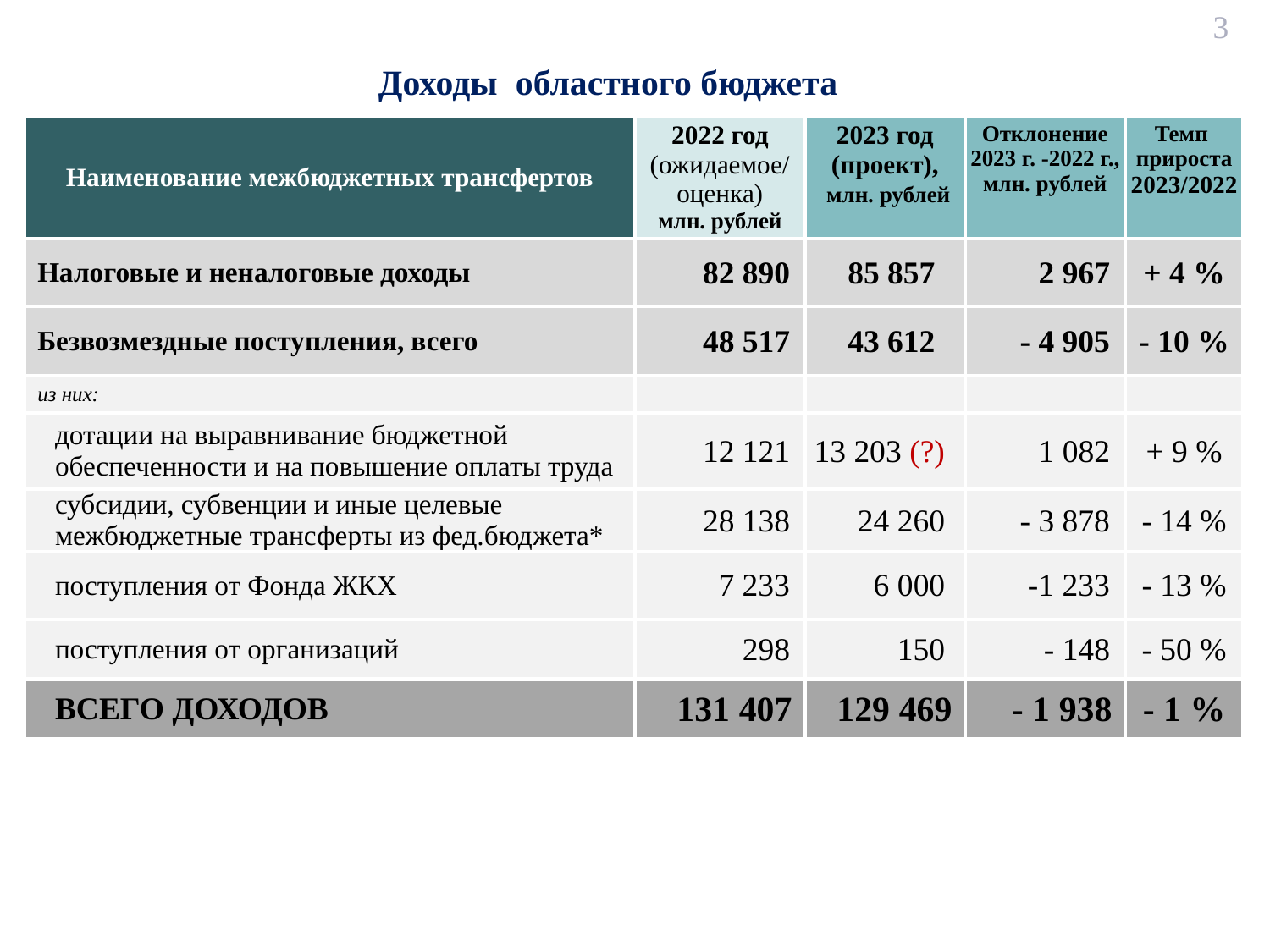

3
# Доходы  областного бюджета
| Наименование межбюджетных трансфертов | 2022 год (ожидаемое/ оценка) млн. рублей | 2023 год (проект), млн. рублей | Отклонение 2023 г. -2022 г., млн. рублей | Темп прироста 2023/2022 |
| --- | --- | --- | --- | --- |
| Налоговые и неналоговые доходы | 82 890 | 85 857 | 2 967 | + 4 % |
| Безвозмездные поступления, всего | 48 517 | 43 612 | - 4 905 | - 10 % |
| из них: |  |  |  |  |
| дотации на выравнивание бюджетной обеспеченности и на повышение оплаты труда | 12 121 | 13 203 (?) | 1 082 | + 9 % |
| субсидии, субвенции и иные целевые межбюджетные трансферты из фед.бюджета\* | 28 138 | 24 260 | - 3 878 | - 14 % |
| поступления от Фонда ЖКХ | 7 233 | 6 000 | -1 233 | - 13 % |
| поступления от организаций | 298 | 150 | - 148 | - 50 % |
| ВСЕГО ДОХОДОВ | 131 407 | 129 469 | - 1 938 | - 1 % |